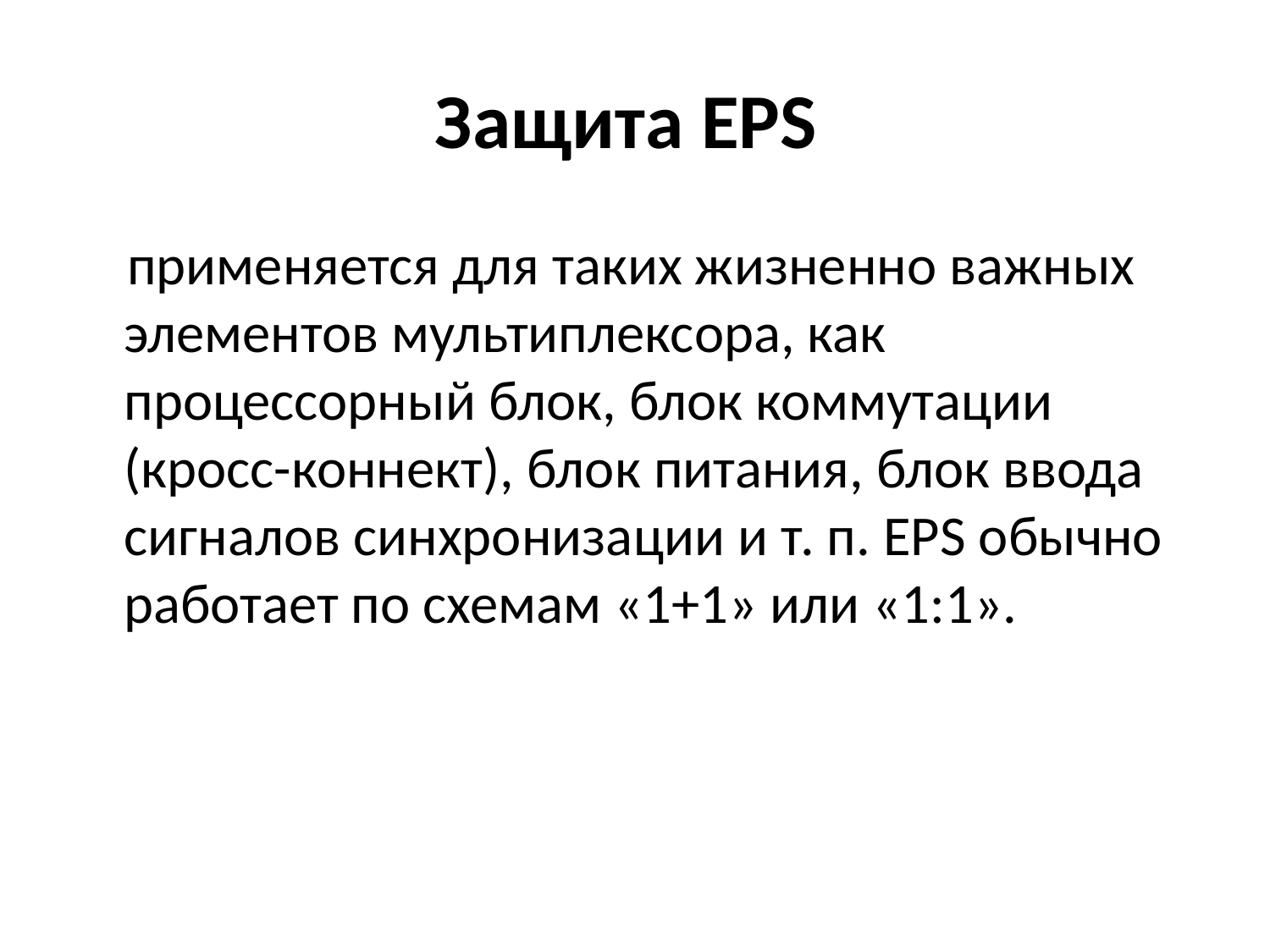

# Защита EPS
    применяется для таких жизненно важных элементов мультиплексора, как процессорный блок, блок коммутации (кросс-коннект), блок питания, блок ввода сигналов синхронизации и т. п. EPS обычно работает по схемам «1+1» или «1:1».